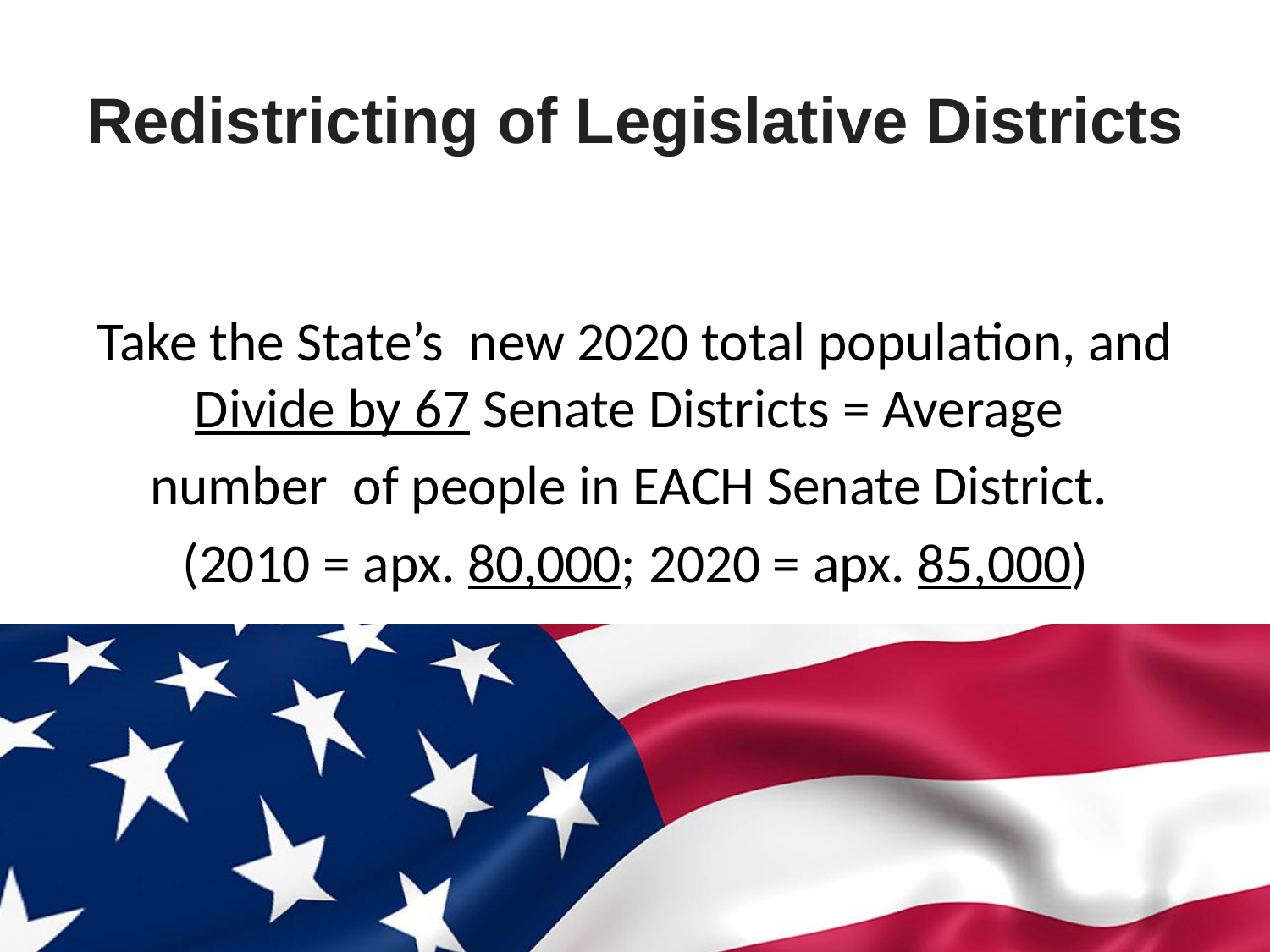

# Redistricting of Legislative Districts

Take the State’s  new 2020 total population, and Divide by 67 Senate Districts = Average
number  of people in EACH Senate District.
(2010 = apx. 80,000; 2020 = apx. 85,000)